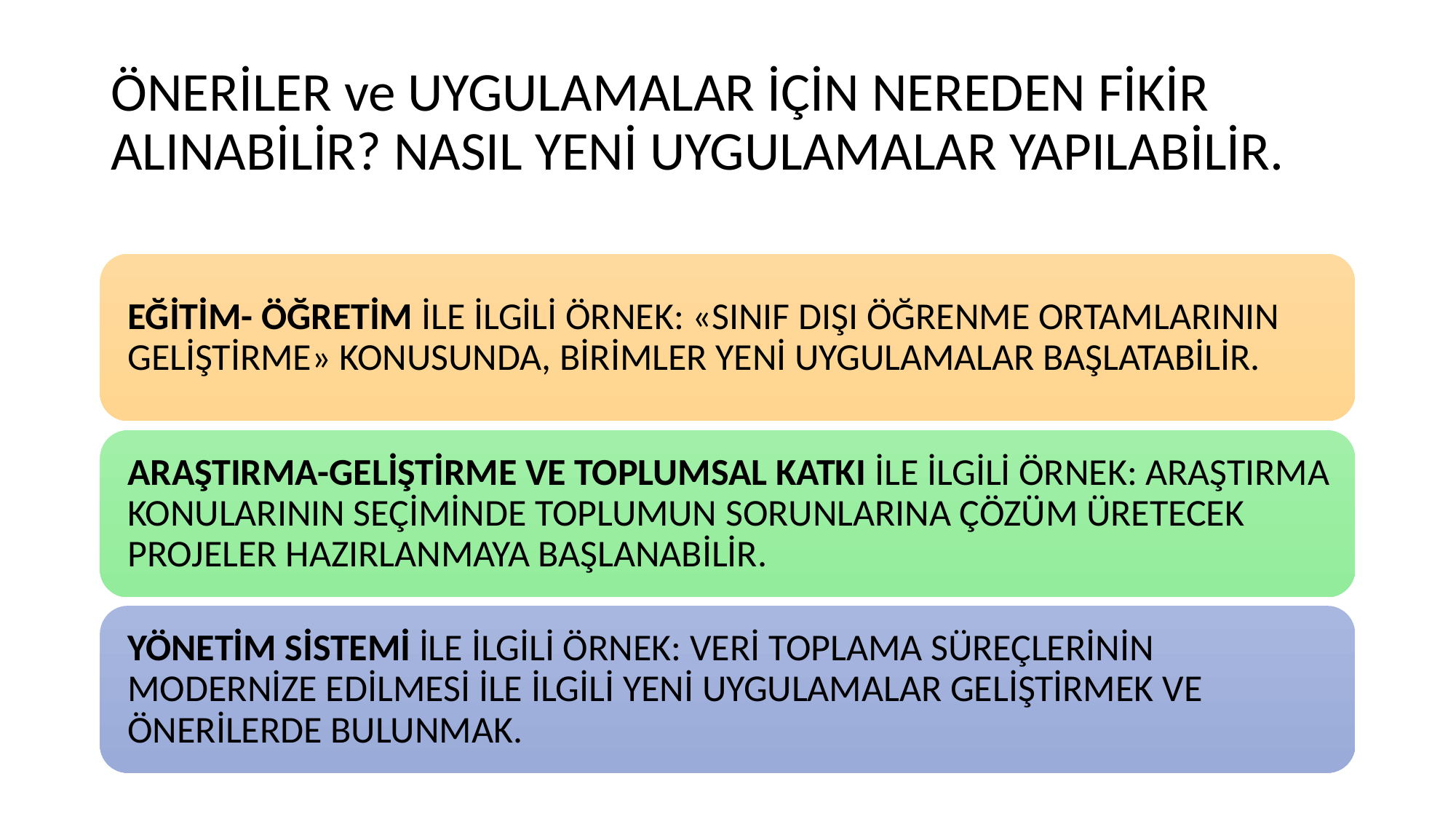

# ÖNERİLER ve UYGULAMALAR İÇİN NEREDEN FİKİR ALINABİLİR? NASIL YENİ UYGULAMALAR YAPILABİLİR.
EĞİTİM- ÖĞRETİM İLE İLGİLİ ÖRNEK: «SINIF DIŞI ÖĞRENME ORTAMLARININ GELİŞTİRME» KONUSUNDA, BİRİMLER YENİ UYGULAMALAR BAŞLATABİLİR.
ARAŞTIRMA-GELİŞTİRME VE TOPLUMSAL KATKI İLE İLGİLİ ÖRNEK: ARAŞTIRMA KONULARININ SEÇİMİNDE TOPLUMUN SORUNLARINA ÇÖZÜM ÜRETECEK PROJELER HAZIRLANMAYA BAŞLANABİLİR.
YÖNETİM SİSTEMİ İLE İLGİLİ ÖRNEK: VERİ TOPLAMA SÜREÇLERİNİN MODERNİZE EDİLMESİ İLE İLGİLİ YENİ UYGULAMALAR GELİŞTİRMEK VE ÖNERİLERDE BULUNMAK.